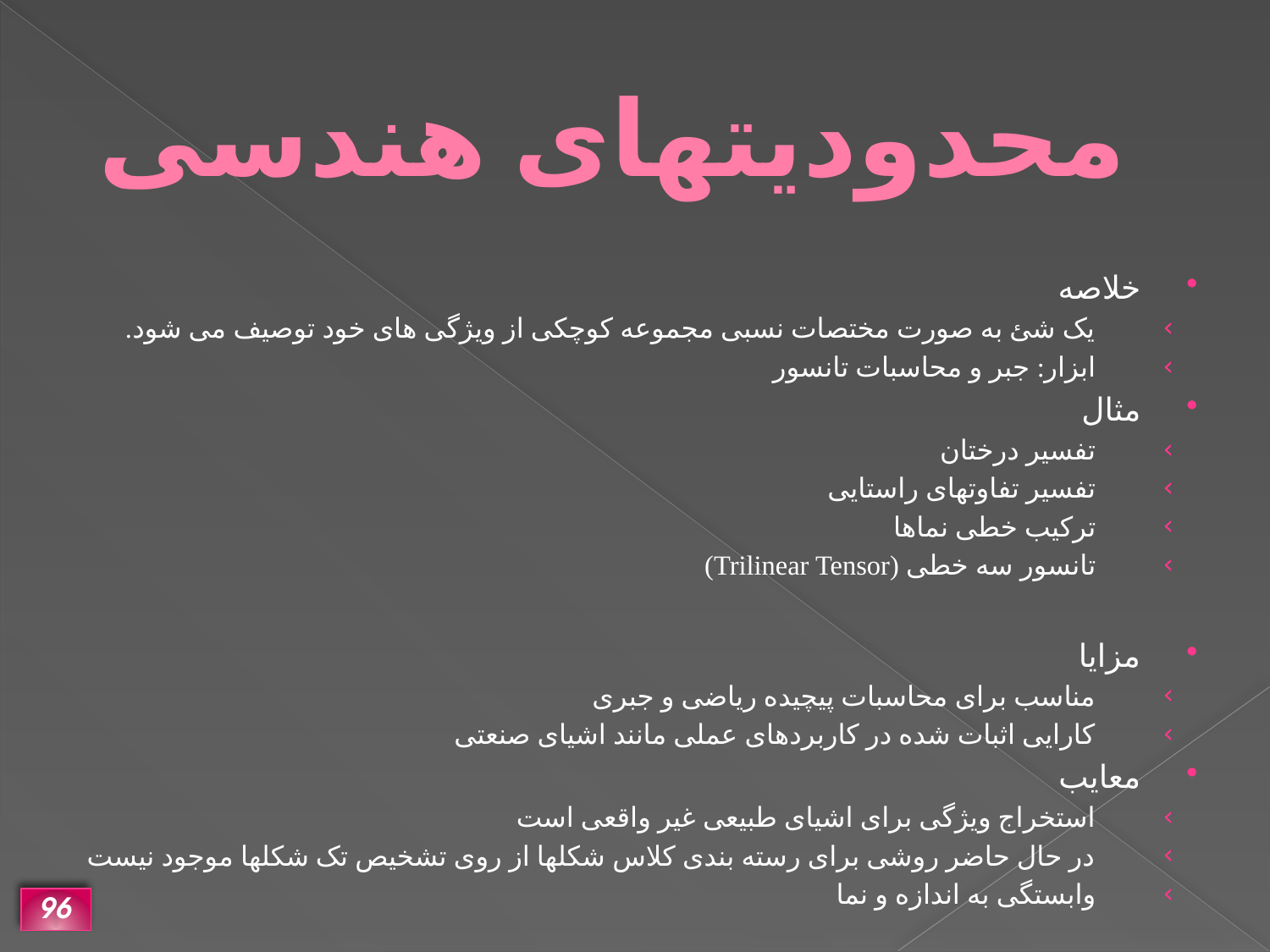

# محدودیتهای هندسی
خلاصه
یک شئ به صورت مختصات نسبی مجموعه کوچکی از ویژگی های خود توصیف می شود.
ابزار: جبر و محاسبات تانسور
مثال
تفسیر درختان
تفسیر تفاوتهای راستایی
ترکیب خطی نماها
تانسور سه خطی (Trilinear Tensor)

مزایا
مناسب برای محاسبات پیچیده ریاضی و جبری
کارایی اثبات شده در کاربردهای عملی مانند اشیای صنعتی
معایب
استخراج ویژگی برای اشیای طبیعی غیر واقعی است
در حال حاضر روشی برای رسته بندی کلاس شکلها از روی تشخیص تک شکلها موجود نیست
وابستگی به اندازه و نما

96